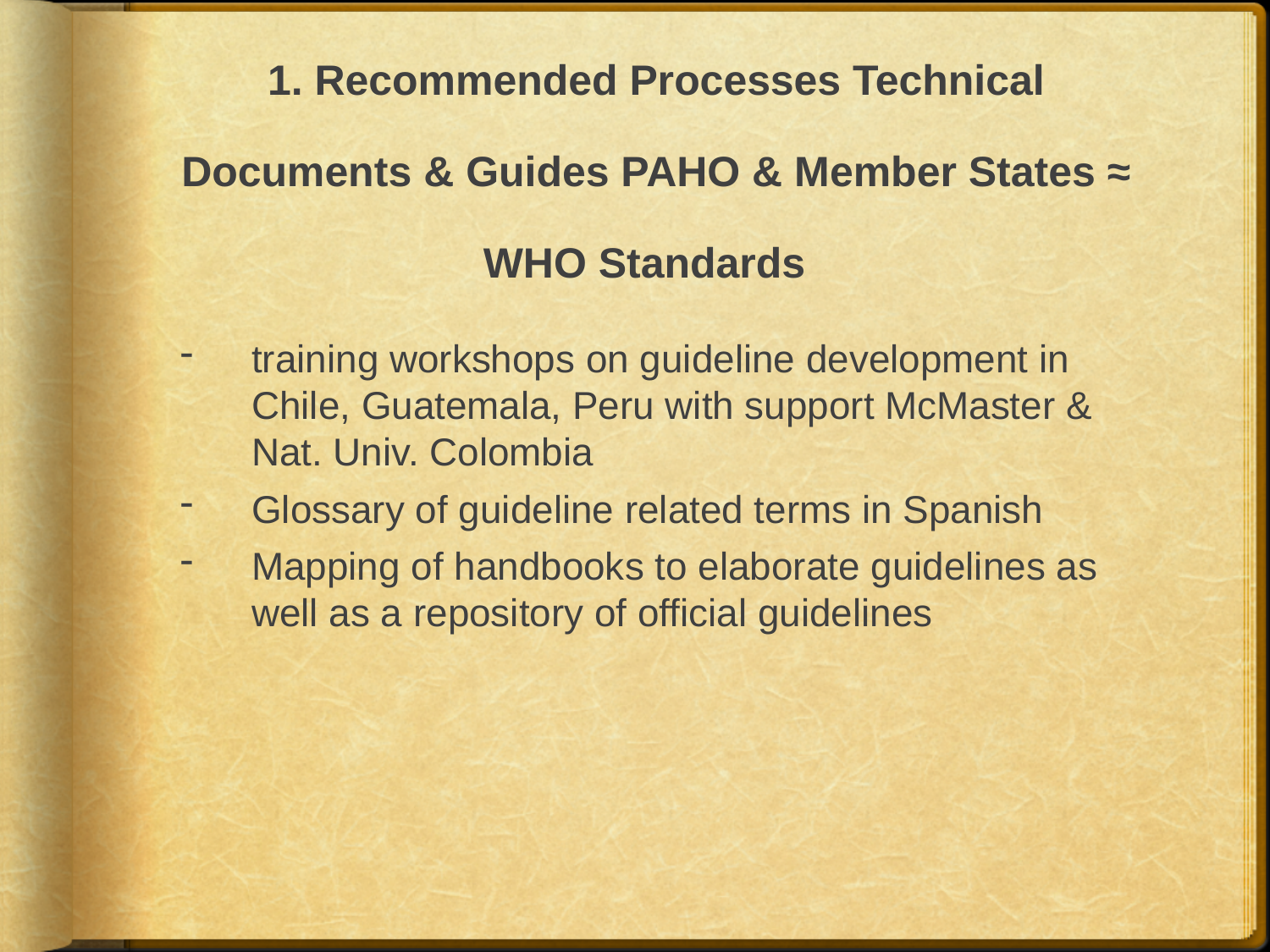

# 1. Recommended Processes Technical Documents & Guides PAHO & Member States ≈ WHO Standards

training workshops on guideline development in Chile, Guatemala, Peru with support McMaster & Nat. Univ. Colombia
Glossary of guideline related terms in Spanish
Mapping of handbooks to elaborate guidelines as well as a repository of official guidelines